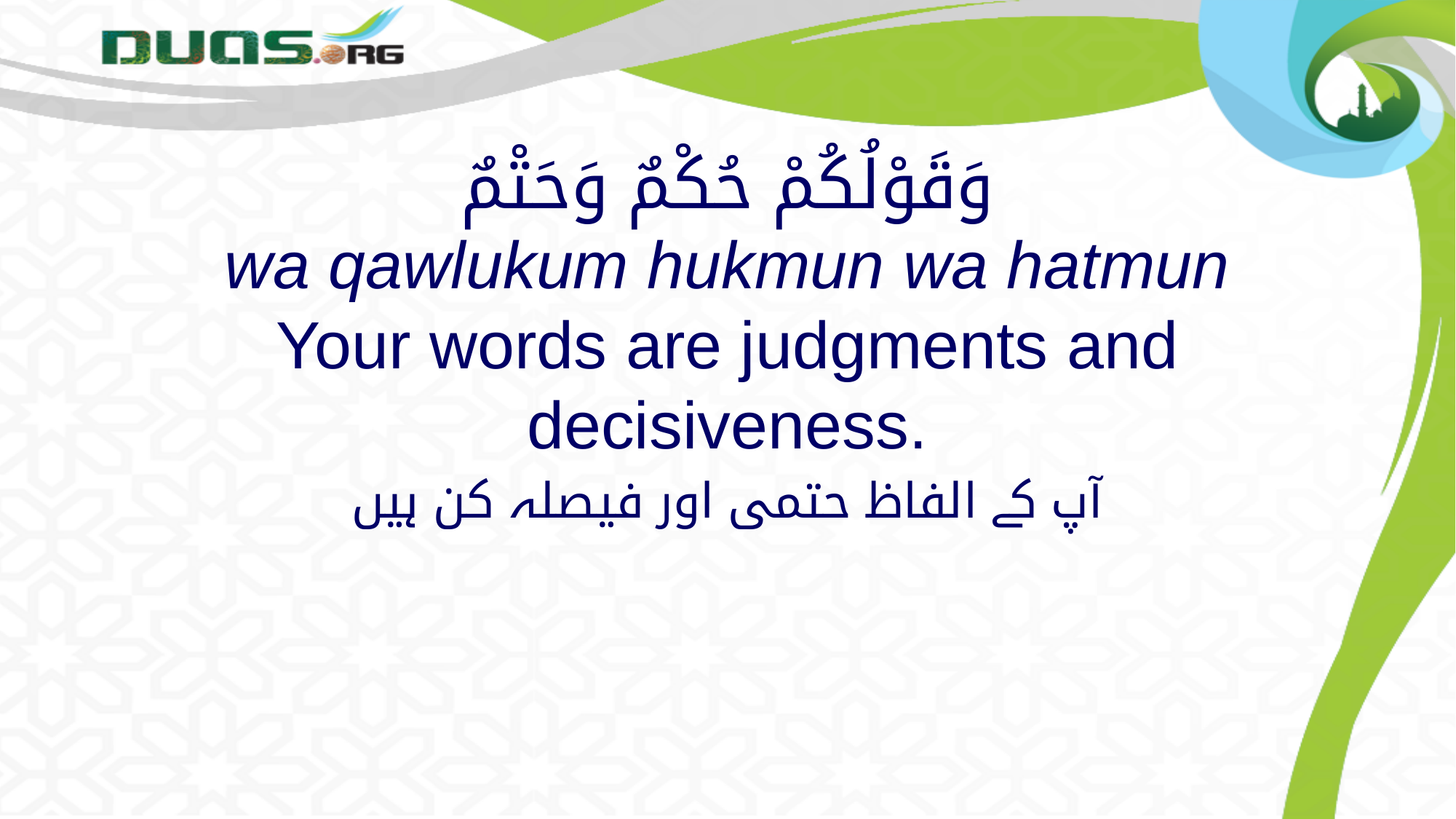

# وَقَوْلُكُمْ حُكْمٌ وَحَتْمٌ wa qawlukum hukmun wa hatmun Your words are judgments and decisiveness.
آپ کے الفاظ حتمی اور فیصلہ کن ہیں